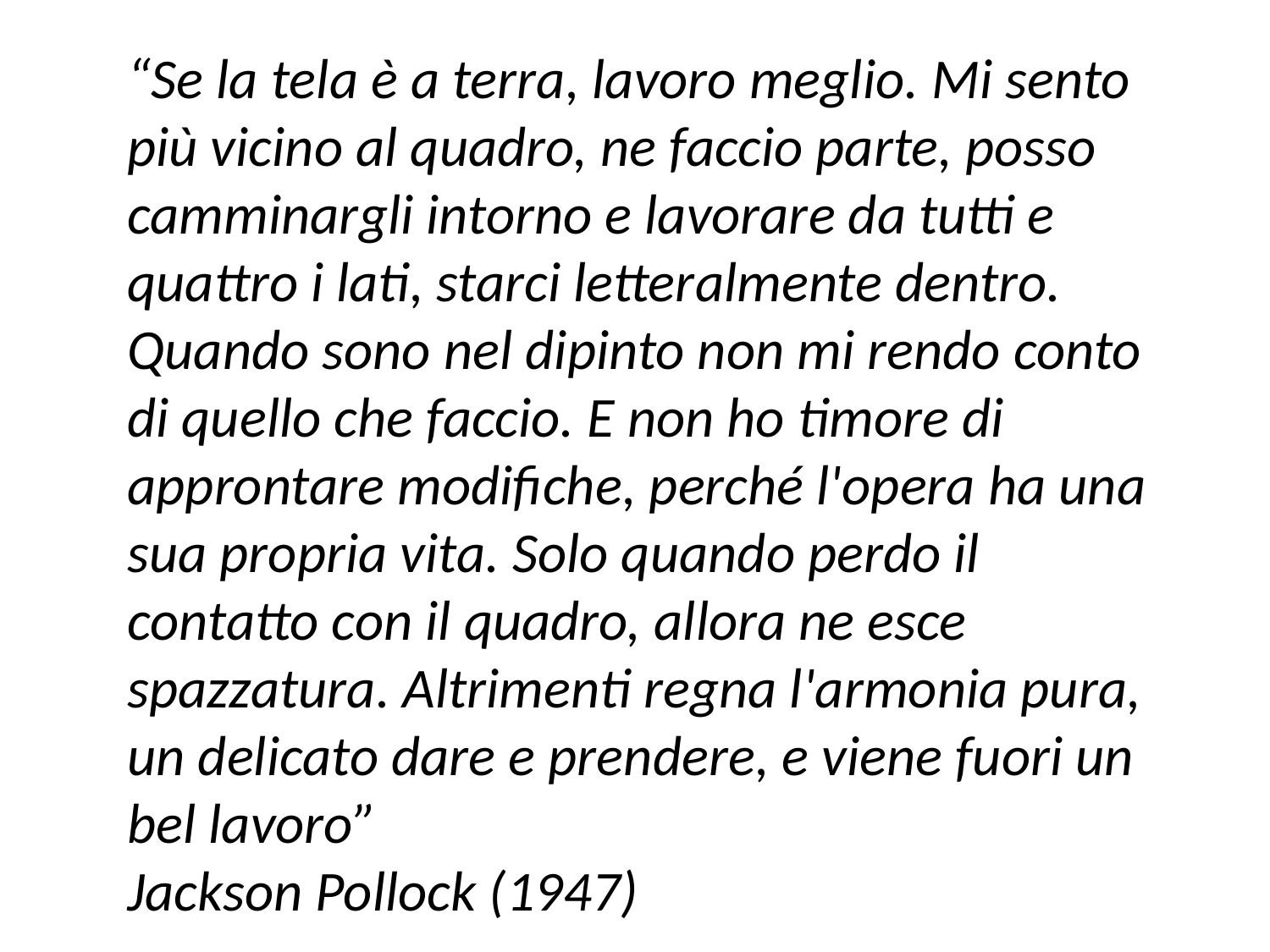

“Se la tela è a terra, lavoro meglio. Mi sento più vicino al quadro, ne faccio parte, posso camminargli intorno e lavorare da tutti e quattro i lati, starci letteralmente dentro.
Quando sono nel dipinto non mi rendo conto di quello che faccio. E non ho timore di approntare modifiche, perché l'opera ha una sua propria vita. Solo quando perdo il contatto con il quadro, allora ne esce spazzatura. Altrimenti regna l'armonia pura, un delicato dare e prendere, e viene fuori un bel lavoro”
Jackson Pollock (1947)